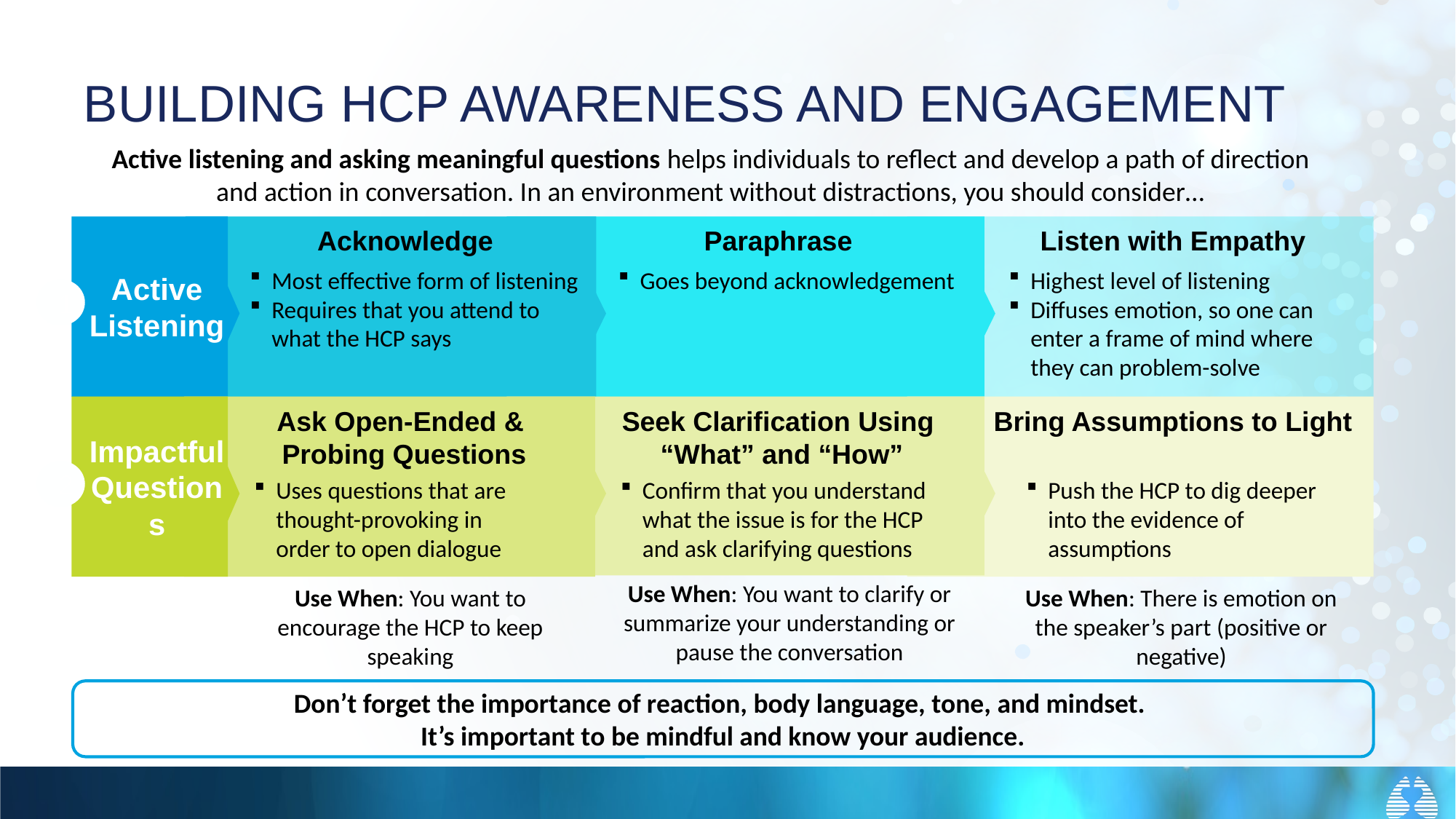

# BUILDING HCP AWARENESS AND ENGAGEMENT
Active listening and asking meaningful questions helps individuals to reflect and develop a path of direction and action in conversation. In an environment without distractions, you should consider…
Active Listening
Acknowledge
Paraphrase
Listen with Empathy
Most effective form of listening
Requires that you attend to what the HCP says
Goes beyond acknowledgement
Highest level of listening
Diffuses emotion, so one can enter a frame of mind where they can problem-solve
1

Impactful Questions
Seek Clarification Using
“What” and “How”
Ask Open-Ended &
Probing Questions
Bring Assumptions to Light
2
Uses questions that are thought-provoking in order to open dialogue
Confirm that you understand what the issue is for the HCP and ask clarifying questions
Push the HCP to dig deeper into the evidence of assumptions

Use When: You want to clarify or summarize your understanding or pause the conversation
Use When: You want to encourage the HCP to keep speaking
Use When: There is emotion on the speaker’s part (positive or negative)
Don’t forget the importance of reaction, body language, tone, and mindset.
It’s important to be mindful and know your audience.